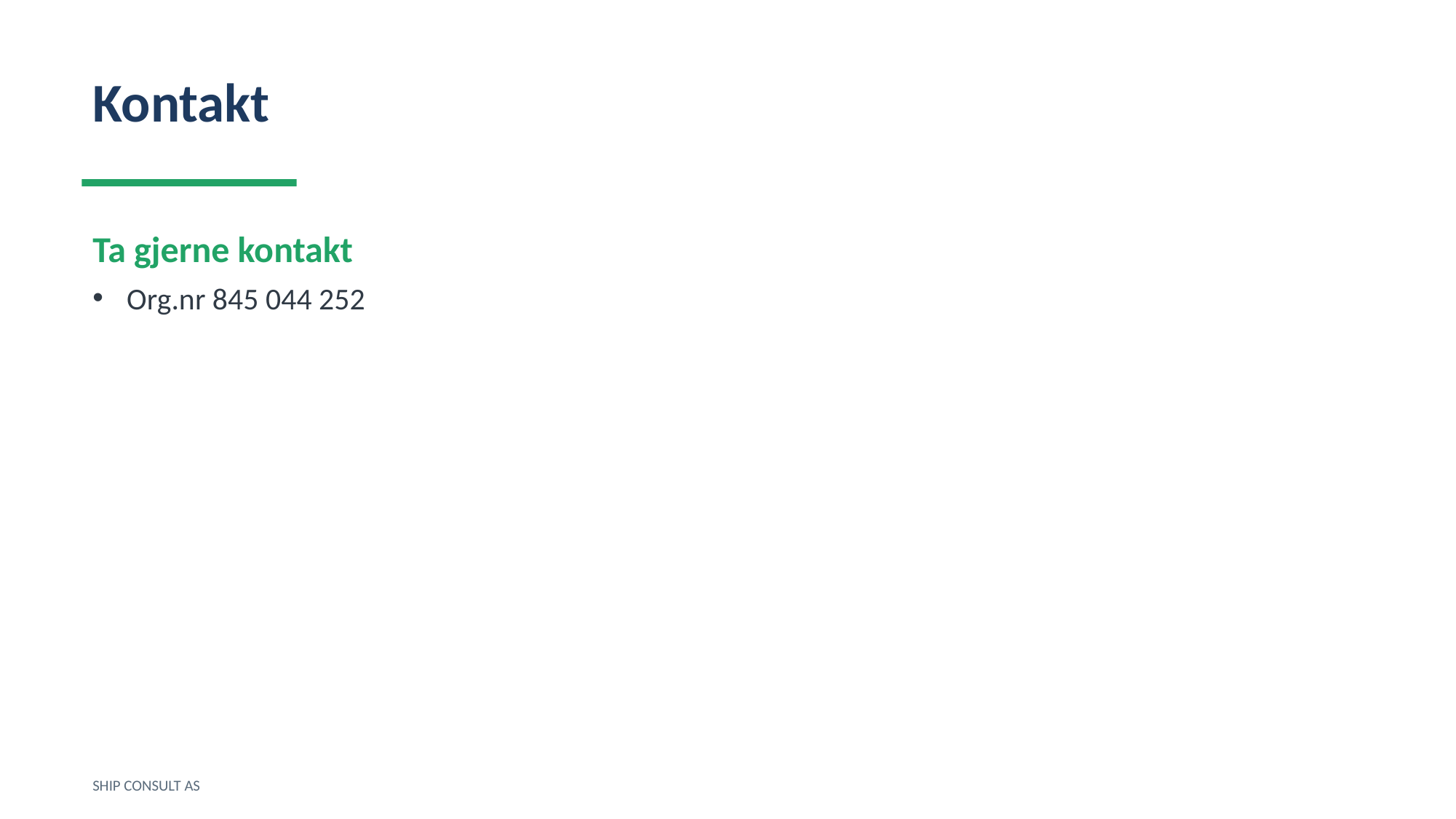

Kontakt

Ta gjerne kontakt
Org.nr 845 044 252
SHIP CONSULT AS